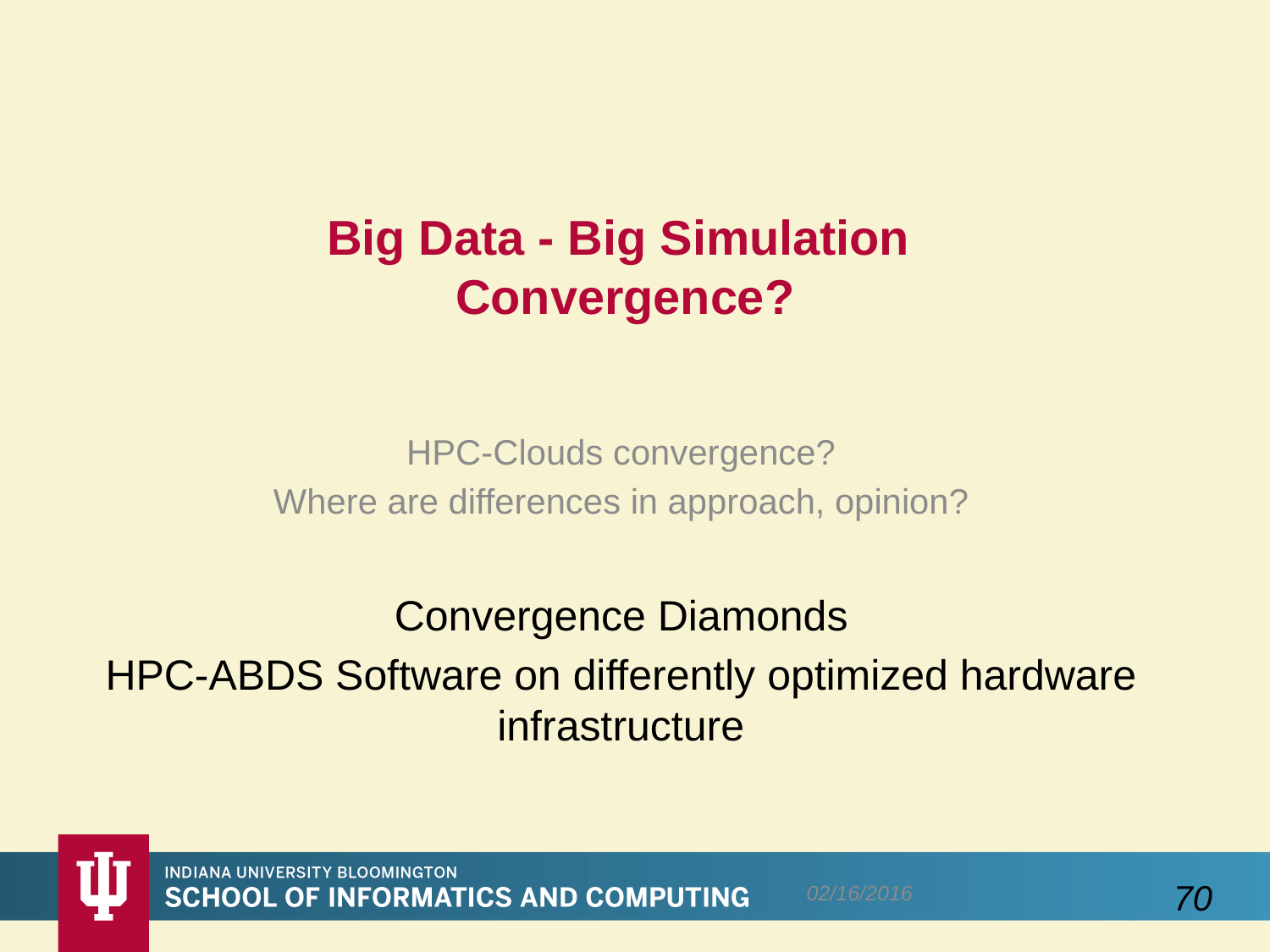

# Big Data - Big Simulation Convergence?
HPC-Clouds convergence?
Where are differences in approach, opinion?

Convergence Diamonds
HPC-ABDS Software on differently optimized hardware infrastructure
02/16/2016
70